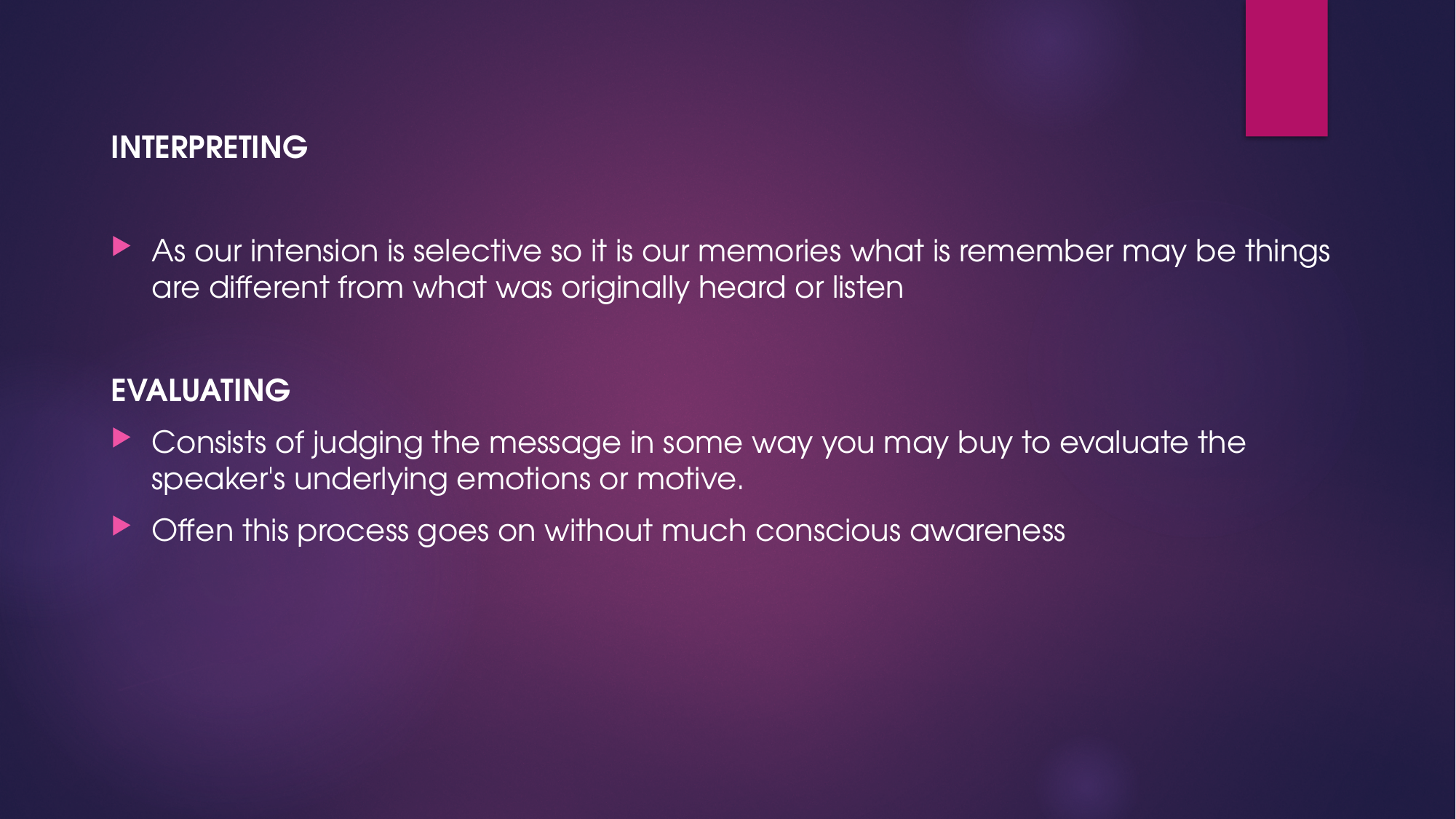

INTERPRETING

As our intension is selective so it is our memories what is remember may be things are different from what was originally heard or listen

EVALUATING
Consists of judging the message in some way you may buy to evaluate the speaker's underlying emotions or motive.
Offen this process goes on without much conscious awareness